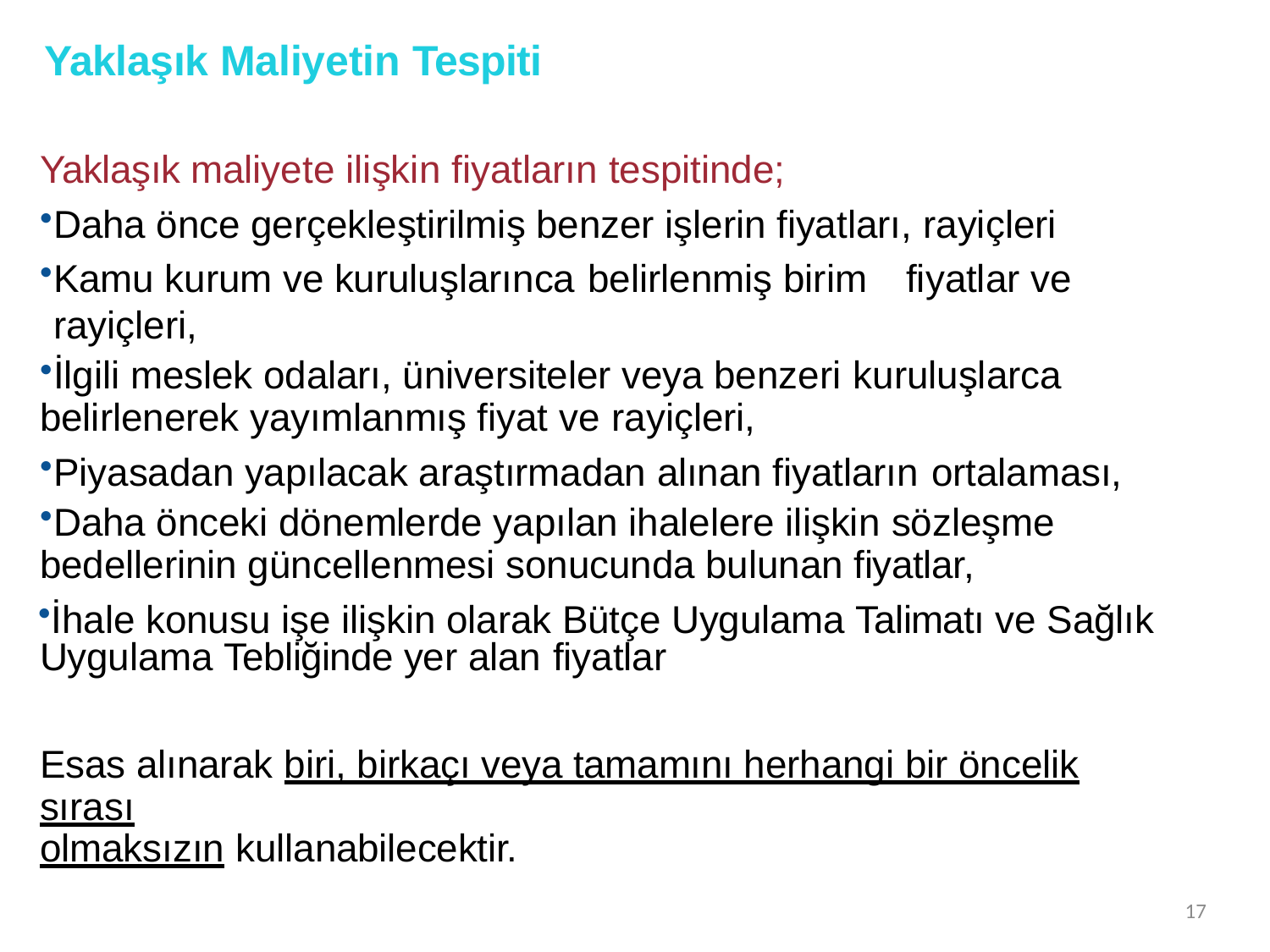

# Yaklaşık Maliyetin Tespiti
Yaklaşık maliyete ilişkin fiyatların tespitinde;
Daha önce gerçekleştirilmiş benzer işlerin fiyatları, rayiçleri
Kamu kurum ve kuruluşlarınca belirlenmiş birim	fiyatlar ve rayiçleri,
İlgili meslek odaları, üniversiteler veya benzeri kuruluşlarca
belirlenerek yayımlanmış fiyat ve rayiçleri,
Piyasadan yapılacak araştırmadan alınan fiyatların ortalaması,
Daha önceki dönemlerde yapılan ihalelere ilişkin sözleşme
bedellerinin güncellenmesi sonucunda bulunan fiyatlar,
İhale konusu işe ilişkin olarak Bütçe Uygulama Talimatı ve Sağlık  Uygulama Tebliğinde yer alan fiyatlar

Esas alınarak biri, birkaçı veya tamamını herhangi bir öncelik sırası
olmaksızın kullanabilecektir.
17